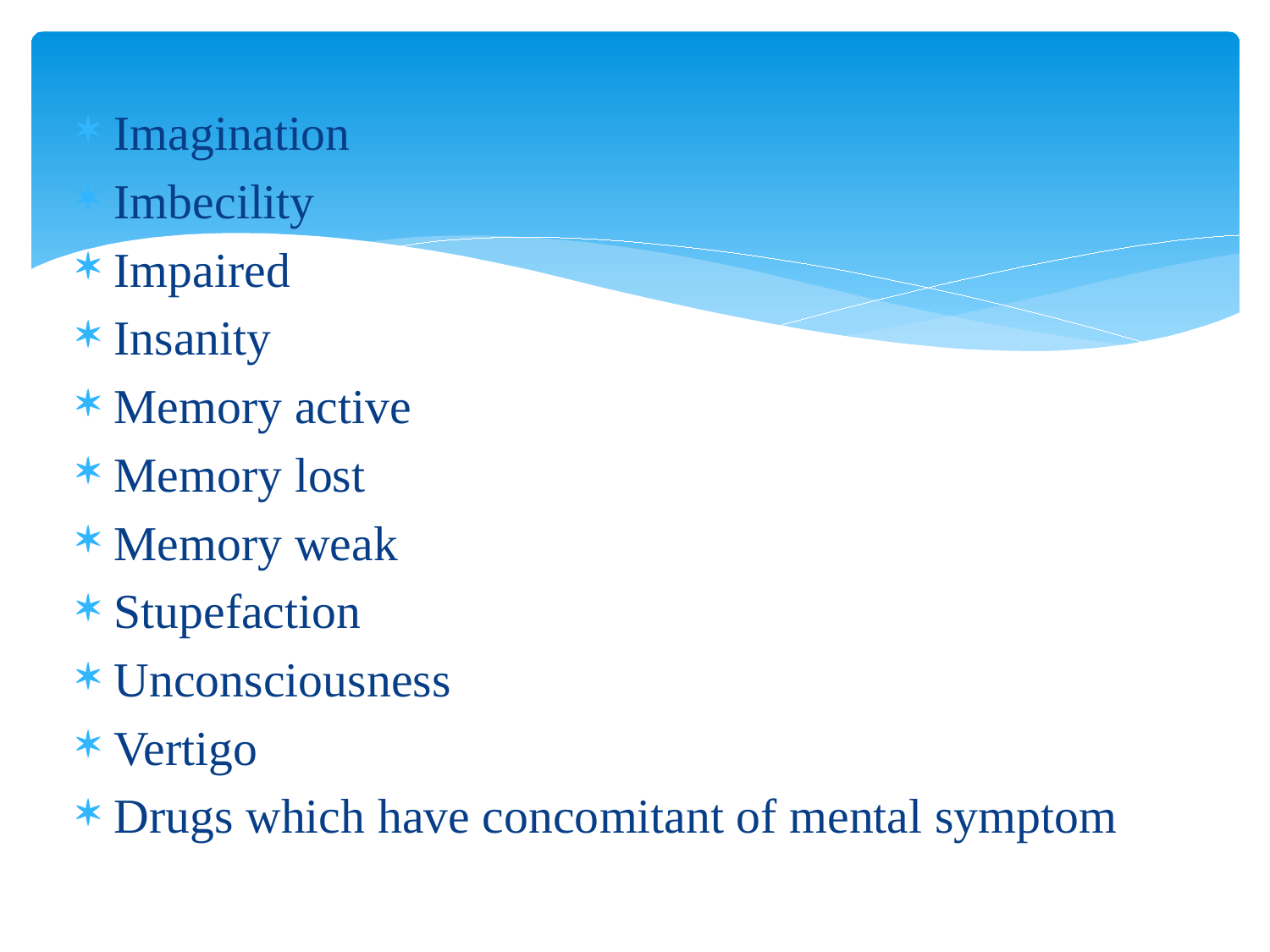

Imagination
Imbecility
Impaired
Insanity
Memory active
Memory lost
Memory weak
Stupefaction
Unconsciousness
Vertigo
Drugs which have concomitant of mental symptom